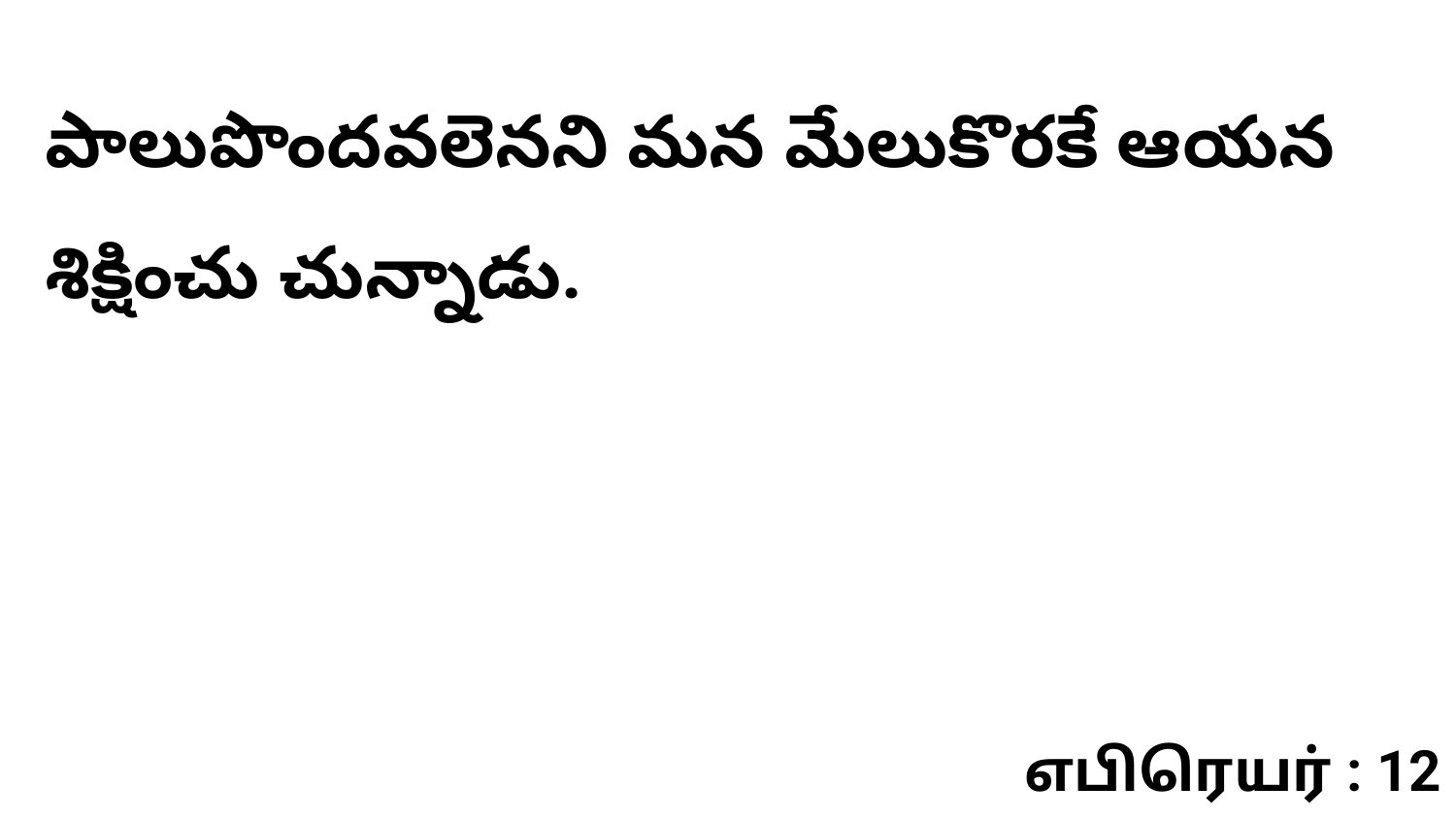

పాలుపొందవలెనని మన మేలుకొరకే ఆయన శిక్షించు చున్నాడు.
எபிரெயர் : 12